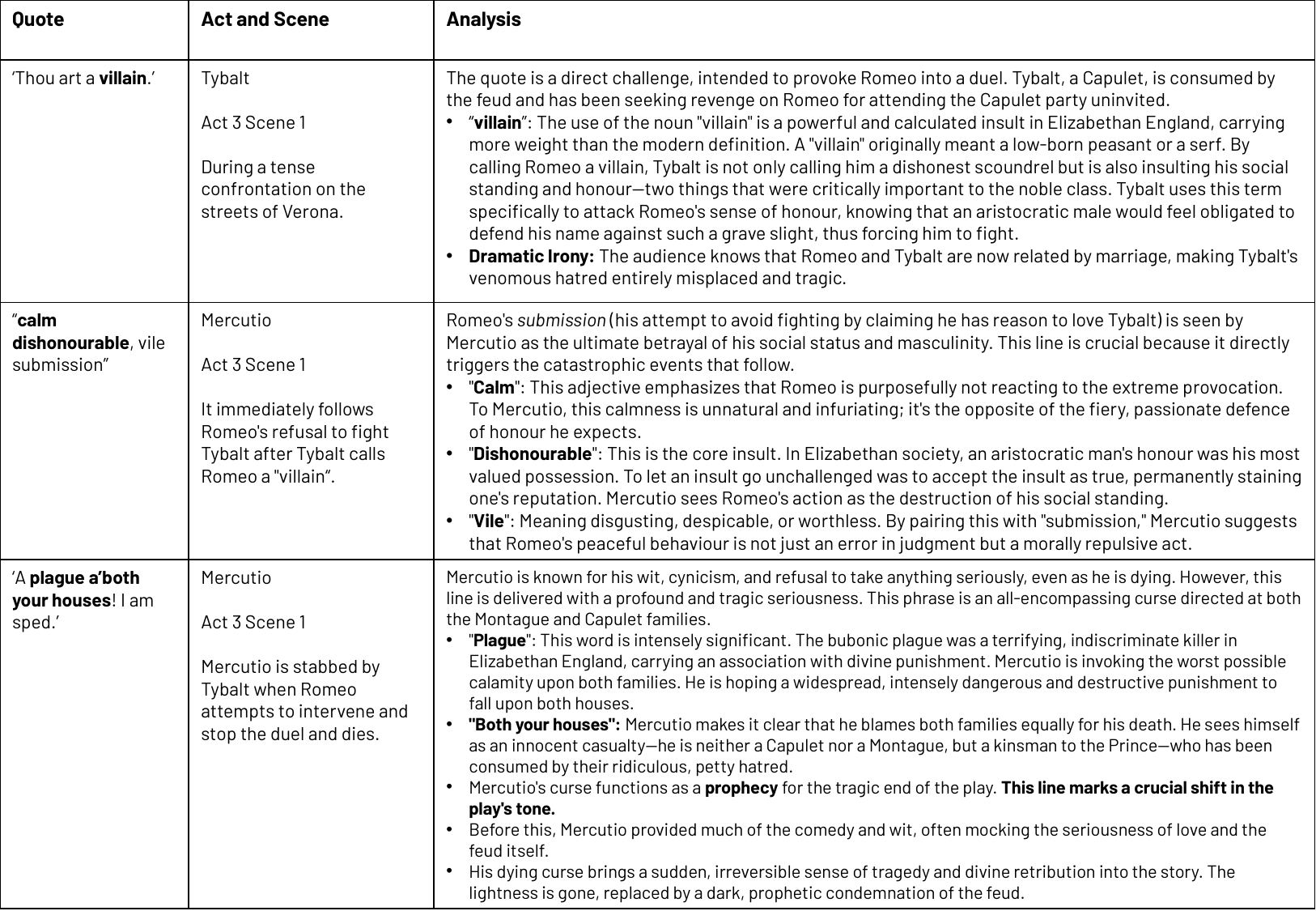

| Quote | Act and Scene | Analysis |
| --- | --- | --- |
| ‘Thou art a villain.’ | Tybalt Act 3 Scene 1 During a tense confrontation on the streets of Verona. | The quote is a direct challenge, intended to provoke Romeo into a duel. Tybalt, a Capulet, is consumed by the feud and has been seeking revenge on Romeo for attending the Capulet party uninvited. “villain”: The use of the noun "villain" is a powerful and calculated insult in Elizabethan England, carrying more weight than the modern definition. A "villain" originally meant a low-born peasant or a serf. By calling Romeo a villain, Tybalt is not only calling him a dishonest scoundrel but is also insulting his social standing and honour—two things that were critically important to the noble class. Tybalt uses this term specifically to attack Romeo's sense of honour, knowing that an aristocratic male would feel obligated to defend his name against such a grave slight, thus forcing him to fight. Dramatic Irony: The audience knows that Romeo and Tybalt are now related by marriage, making Tybalt's venomous hatred entirely misplaced and tragic. |
| “calm dishonourable, vile submission” | Mercutio Act 3 Scene 1 It immediately follows Romeo's refusal to fight Tybalt after Tybalt calls Romeo a "villain“. | Romeo's submission (his attempt to avoid fighting by claiming he has reason to love Tybalt) is seen by Mercutio as the ultimate betrayal of his social status and masculinity. This line is crucial because it directly triggers the catastrophic events that follow. "Calm": This adjective emphasizes that Romeo is purposefully not reacting to the extreme provocation. To Mercutio, this calmness is unnatural and infuriating; it's the opposite of the fiery, passionate defence of honour he expects. "Dishonourable": This is the core insult. In Elizabethan society, an aristocratic man's honour was his most valued possession. To let an insult go unchallenged was to accept the insult as true, permanently staining one's reputation. Mercutio sees Romeo's action as the destruction of his social standing. "Vile": Meaning disgusting, despicable, or worthless. By pairing this with "submission," Mercutio suggests that Romeo's peaceful behaviour is not just an error in judgment but a morally repulsive act. |
| ‘A plague a’both your houses! I am sped.’ | Mercutio Act 3 Scene 1 Mercutio is stabbed by Tybalt when Romeo attempts to intervene and stop the duel and dies. | Mercutio is known for his wit, cynicism, and refusal to take anything seriously, even as he is dying. However, this line is delivered with a profound and tragic seriousness. This phrase is an all-encompassing curse directed at both the Montague and Capulet families. "Plague": This word is intensely significant. The bubonic plague was a terrifying, indiscriminate killer in Elizabethan England, carrying an association with divine punishment. Mercutio is invoking the worst possible calamity upon both families. He is hoping a widespread, intensely dangerous and destructive punishment to fall upon both houses. "Both your houses": Mercutio makes it clear that he blames both families equally for his death. He sees himself as an innocent casualty—he is neither a Capulet nor a Montague, but a kinsman to the Prince—who has been consumed by their ridiculous, petty hatred. Mercutio's curse functions as a prophecy for the tragic end of the play. This line marks a crucial shift in the play's tone. Before this, Mercutio provided much of the comedy and wit, often mocking the seriousness of love and the feud itself. His dying curse brings a sudden, irreversible sense of tragedy and divine retribution into the story. The lightness is gone, replaced by a dark, prophetic condemnation of the feud. |